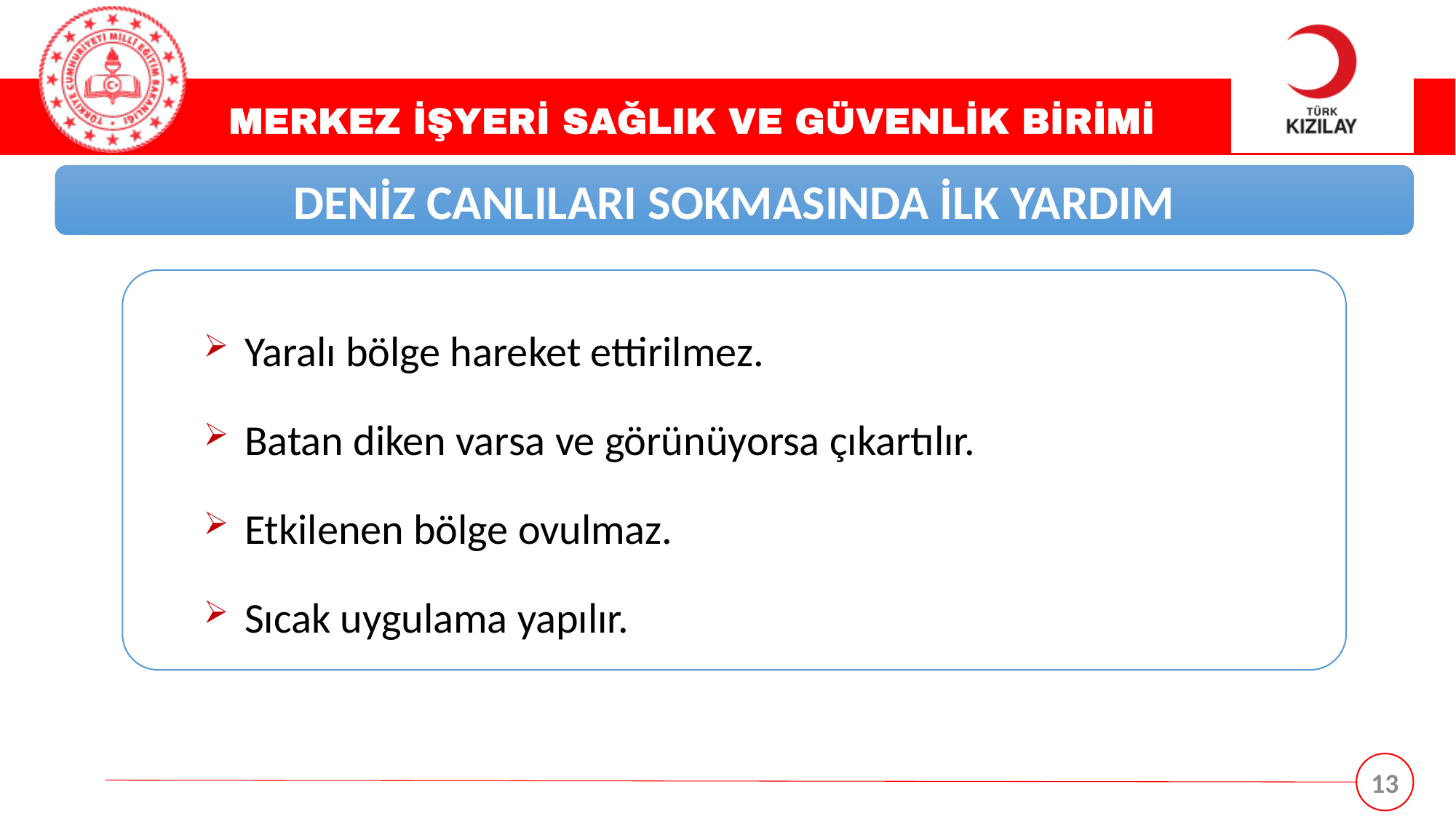

DENİZ CANLILARI SOKMASINDA İLK YARDIM
Yaralı bölge hareket ettirilmez.
Batan diken varsa ve görünüyorsa çıkartılır.
Etkilenen bölge ovulmaz.
Sıcak uygulama yapılır.
13